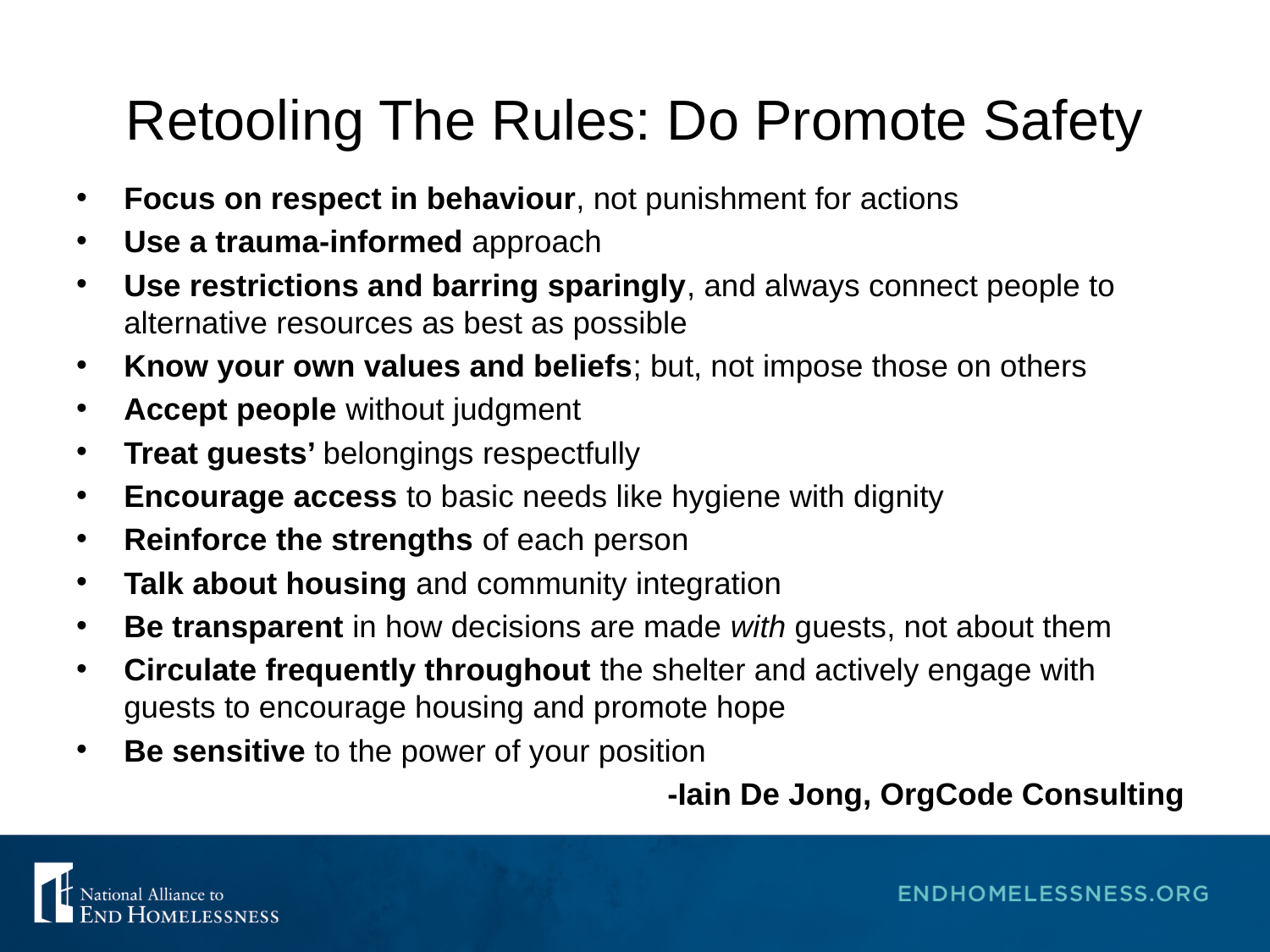

# Retooling The Rules: Do Promote Safety
Focus on respect in behaviour, not punishment for actions
Use a trauma-informed approach
Use restrictions and barring sparingly, and always connect people to alternative resources as best as possible
Know your own values and beliefs; but, not impose those on others
Accept people without judgment
Treat guests’ belongings respectfully
Encourage access to basic needs like hygiene with dignity
Reinforce the strengths of each person
Talk about housing and community integration
Be transparent in how decisions are made with guests, not about them
Circulate frequently throughout the shelter and actively engage with guests to encourage housing and promote hope
Be sensitive to the power of your position
-Iain De Jong, OrgCode Consulting